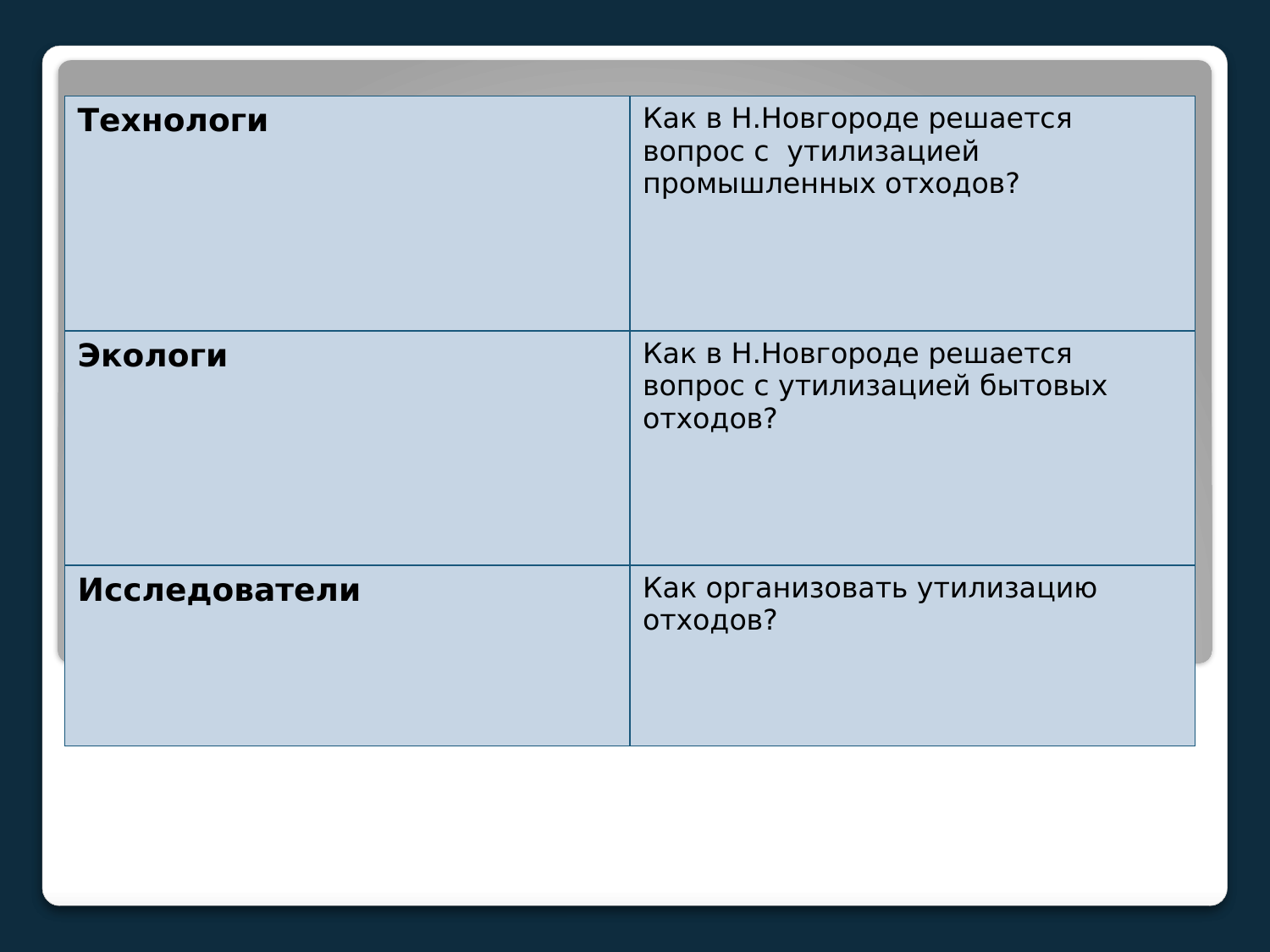

#
| Технологи | Как в Н.Новгороде решается вопрос с утилизацией промышленных отходов? |
| --- | --- |
| Экологи | Как в Н.Новгороде решается вопрос с утилизацией бытовых отходов? |
| Исследователи | Как организовать утилизацию отходов? |